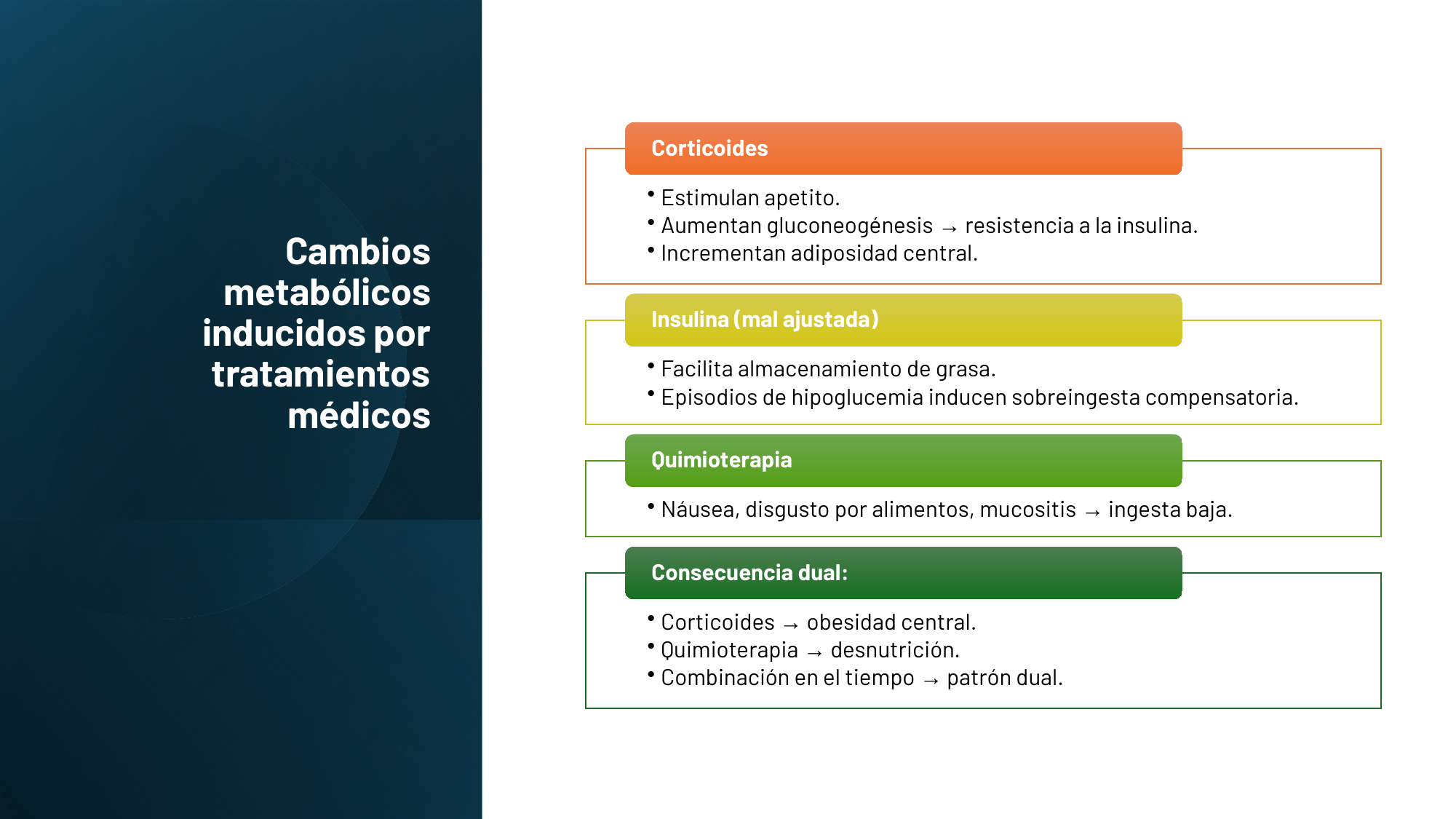

Estimulan apetito.
Aumentan gluconeogénesis → resistencia a la insulina.
Incrementan adiposidad central.
Corticoides
Facilita almacenamiento de grasa.
Episodios de hipoglucemia inducen sobreingesta compensatoria.
Insulina (mal ajustada)
Náusea, disgusto por alimentos, mucositis → ingesta baja.
Quimioterapia
Corticoides → obesidad central.
Quimioterapia → desnutrición.
Combinación en el tiempo → patrón dual.
Consecuencia dual:

# Cambios metabólicos inducidos por tratamientos médicos